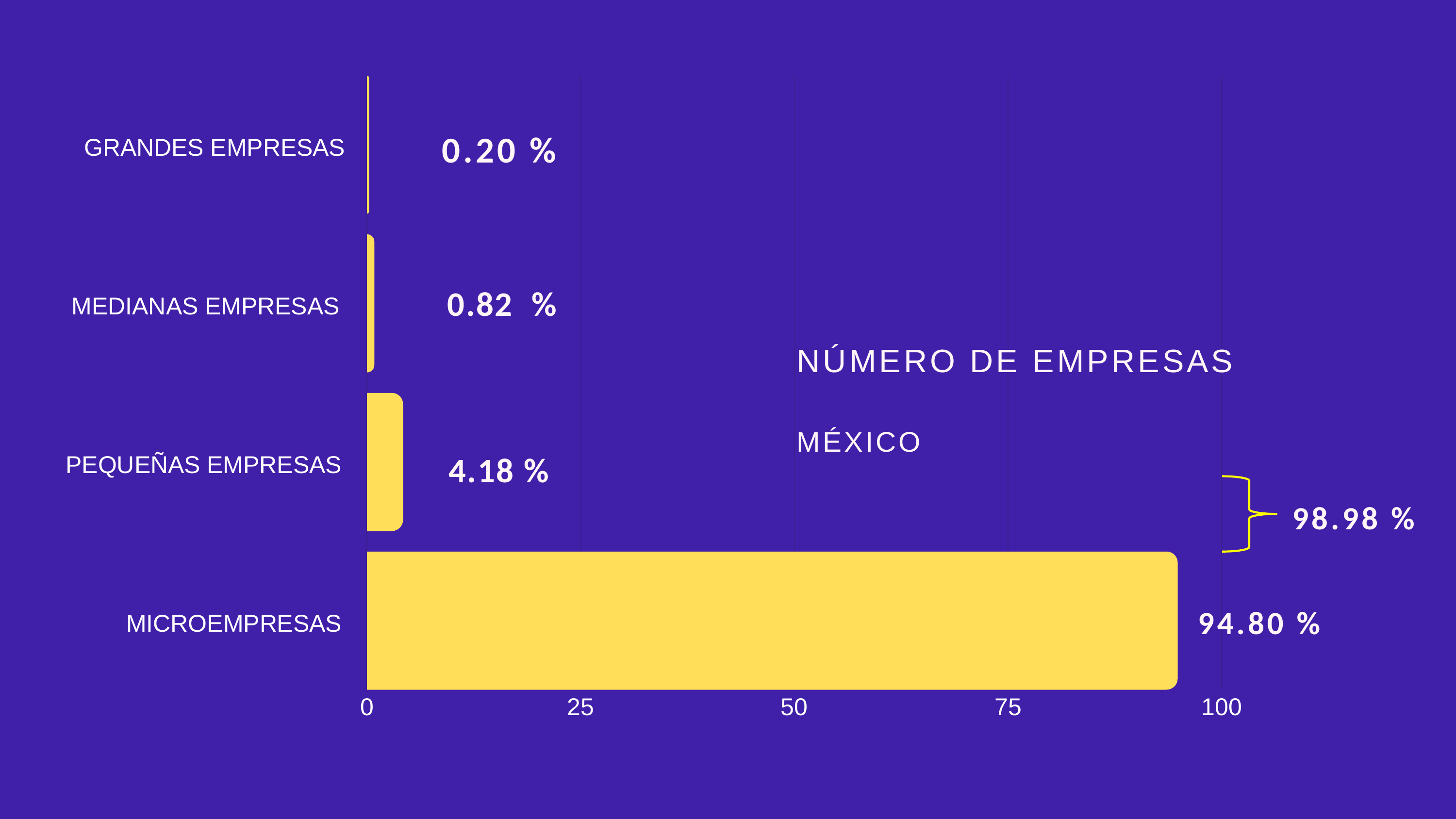

NÚMERO DE EMPRESAS
MÉXICO

GRANDES EMPRESAS
MEDIANAS EMPRESAS
PEQUEÑAS EMPRESAS
MICROEMPRESAS
0
25
50
75
100
0.20 %

0.82  %

4.18 %

94.80 %

98.98 %